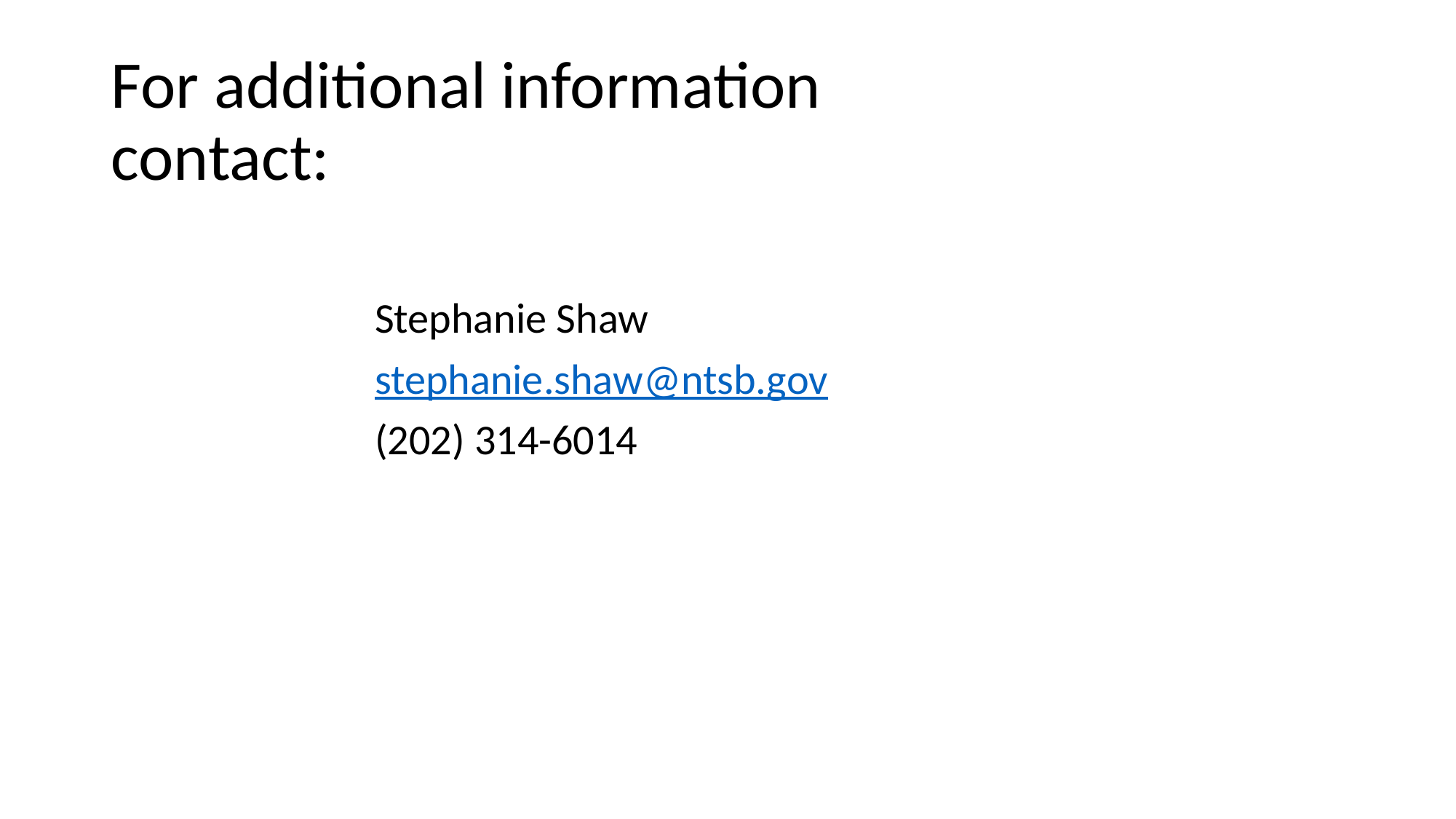

# For additional information contact:
Stephanie Shaw
stephanie.shaw@ntsb.gov
(202) 314-6014